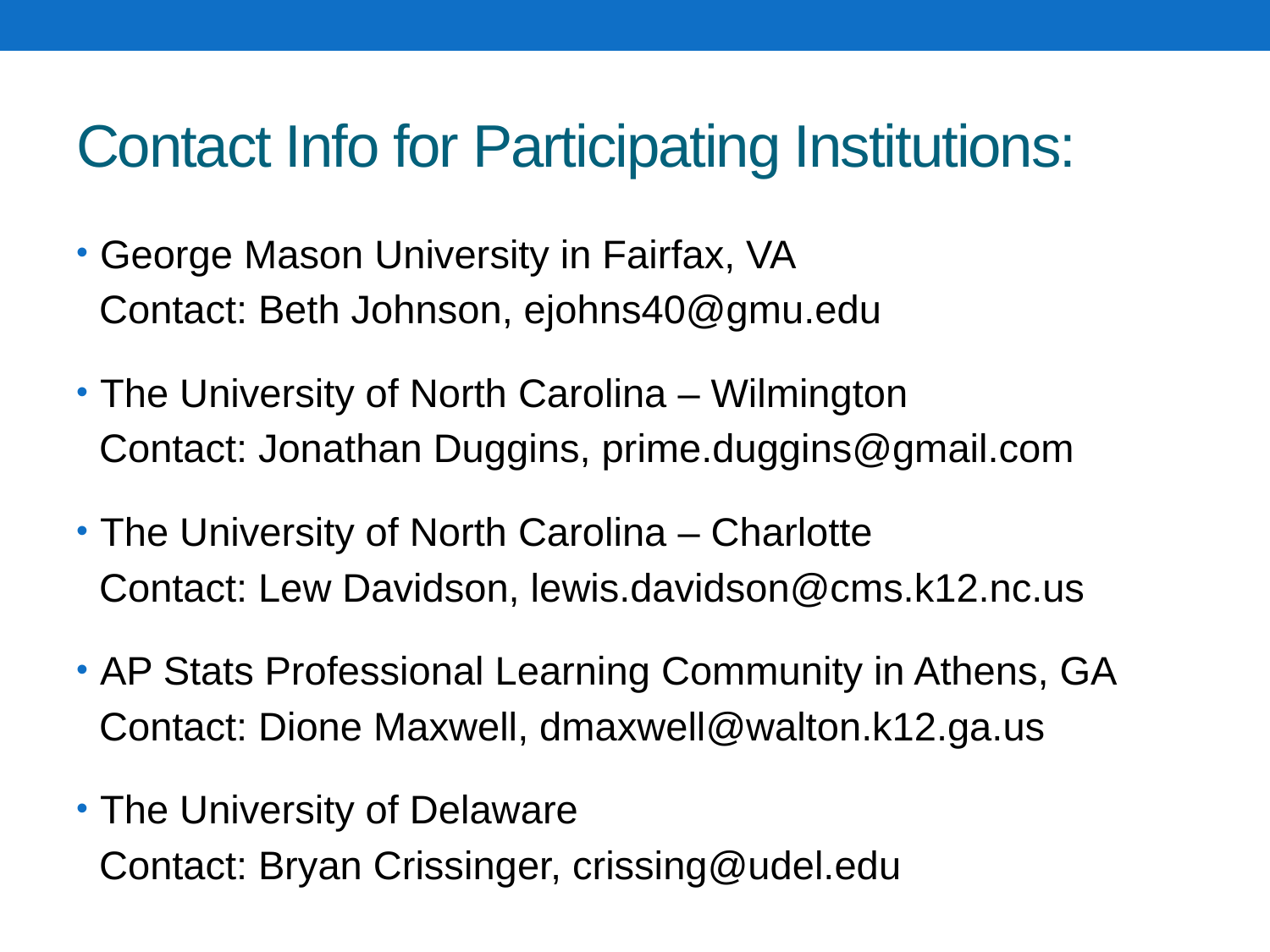

# Contact Info for Participating Institutions:
George Mason University in Fairfax, VA
Contact: Beth Johnson, ejohns40@gmu.edu

The University of North Carolina – Wilmington
Contact: Jonathan Duggins, prime.duggins@gmail.com‎

The University of North Carolina – Charlotte
Contact: Lew Davidson, lewis.davidson@cms.k12.nc.us

AP Stats Professional Learning Community in Athens, GA
Contact: Dione Maxwell, dmaxwell@walton.k12.ga.us

The University of Delaware
Contact: Bryan Crissinger, crissing@udel.edu